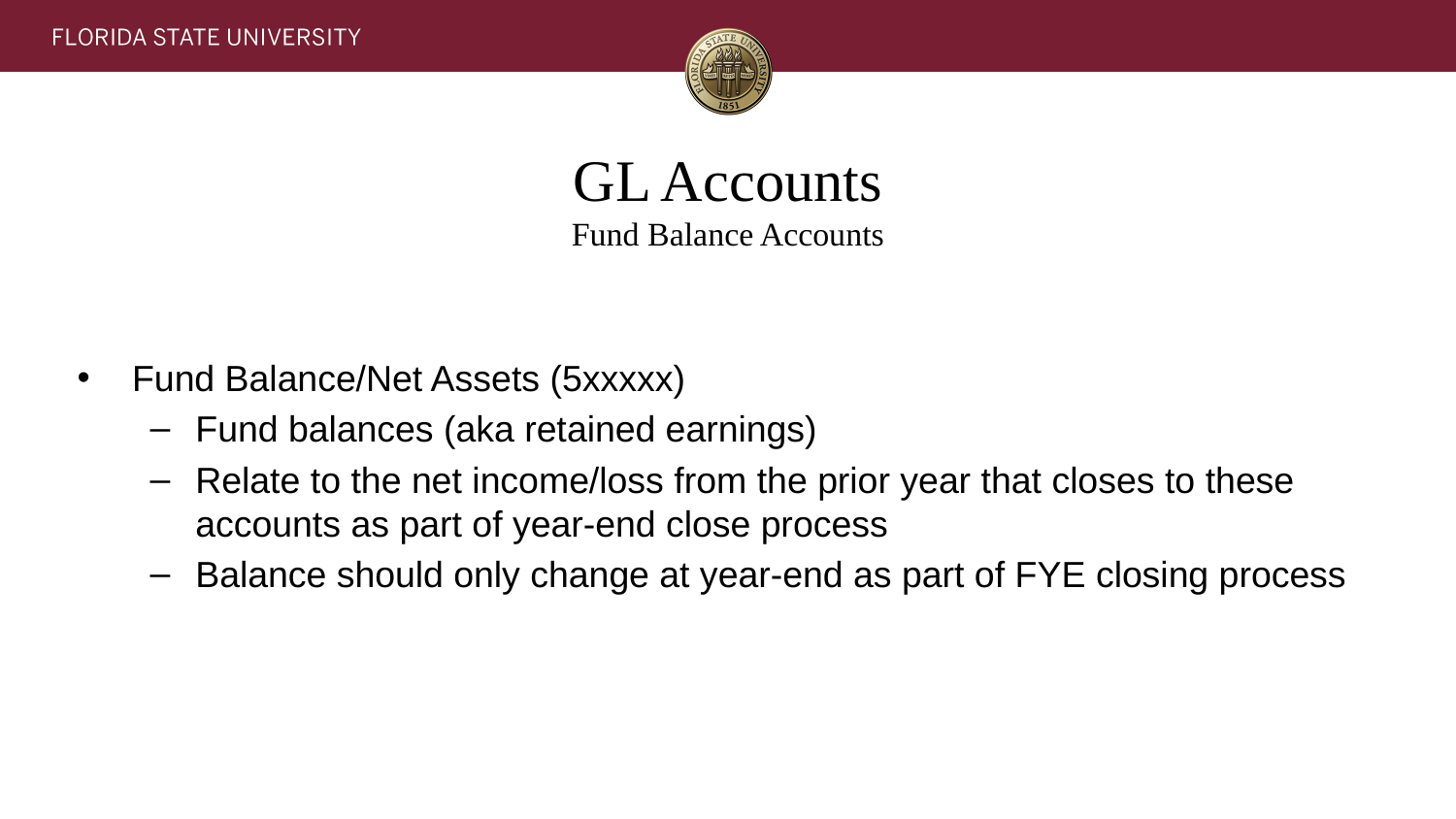

# GL Accounts Fund Balance Accounts
Fund Balance/Net Assets (5xxxxx)
Fund balances (aka retained earnings)
Relate to the net income/loss from the prior year that closes to these accounts as part of year-end close process
Balance should only change at year-end as part of FYE closing process